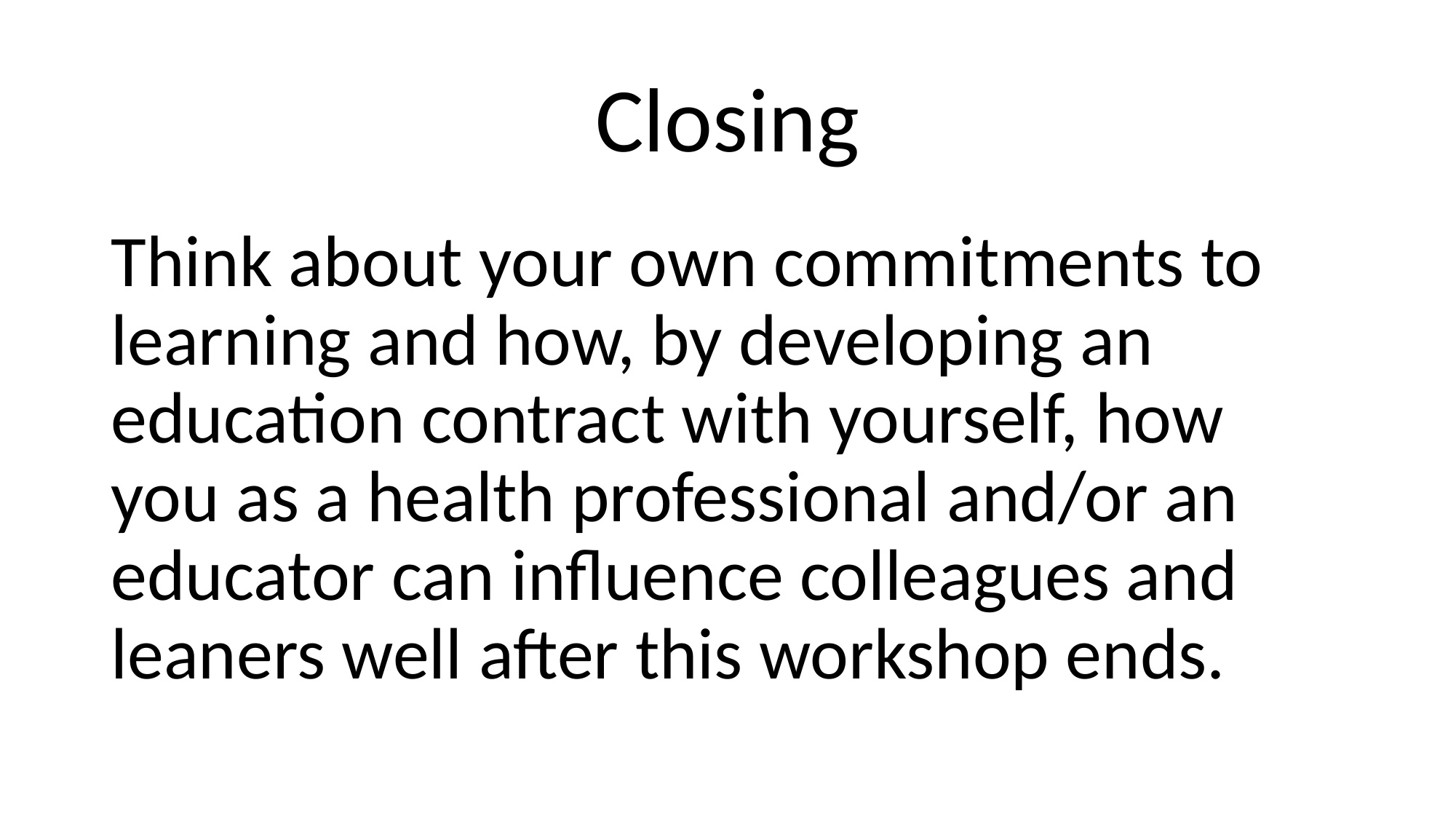

# Closing
Think about your own commitments to learning and how, by developing an education contract with yourself, how you as a health professional and/or an educator can influence colleagues and leaners well after this workshop ends.